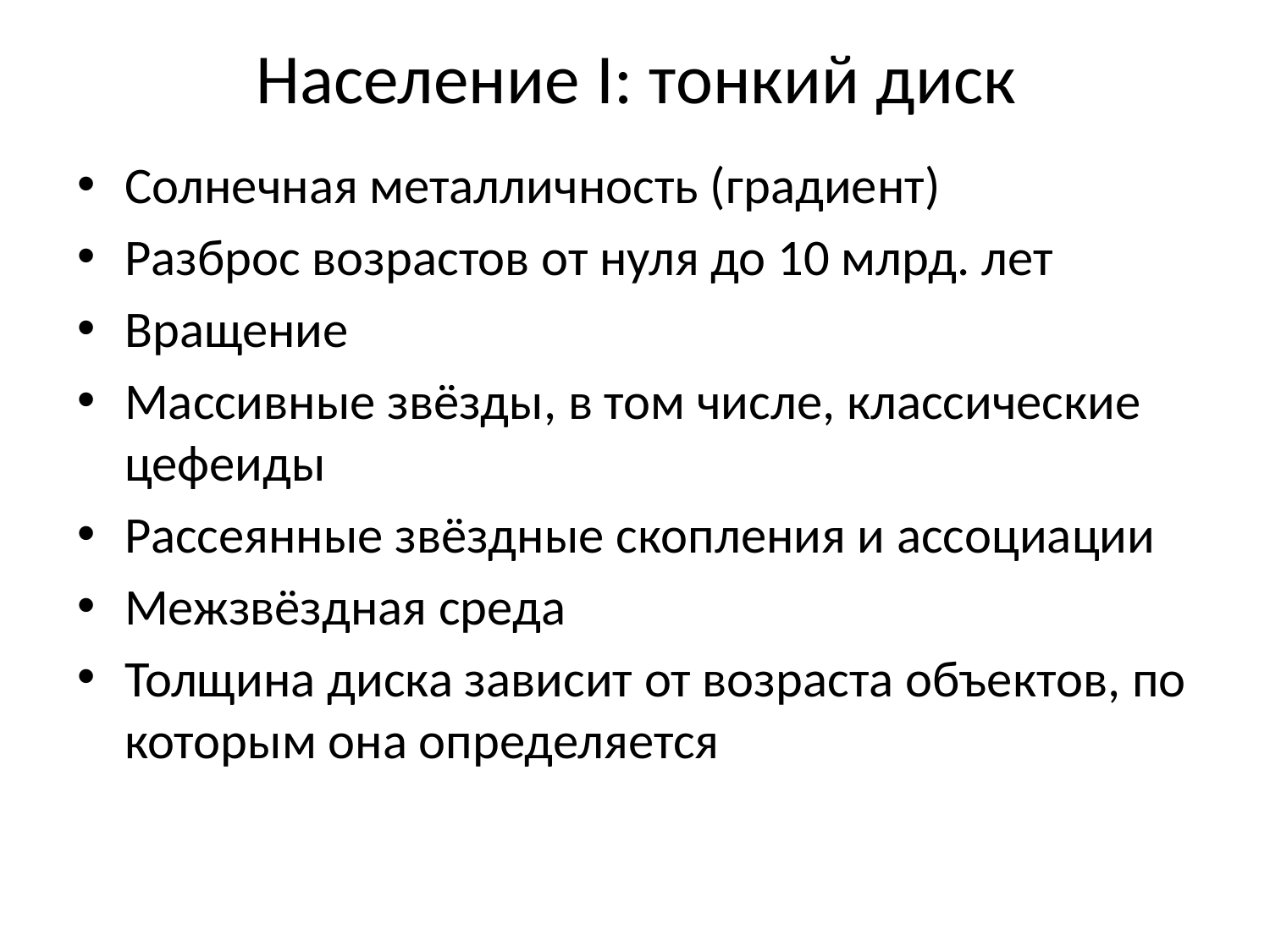

# Население I: тонкий диск
Солнечная металличность (градиент)
Разброс возрастов от нуля до 10 млрд. лет
Вращение
Массивные звёзды, в том числе, классические цефеиды
Рассеянные звёздные скопления и ассоциации
Межзвёздная среда
Толщина диска зависит от возраста объектов, по которым она определяется